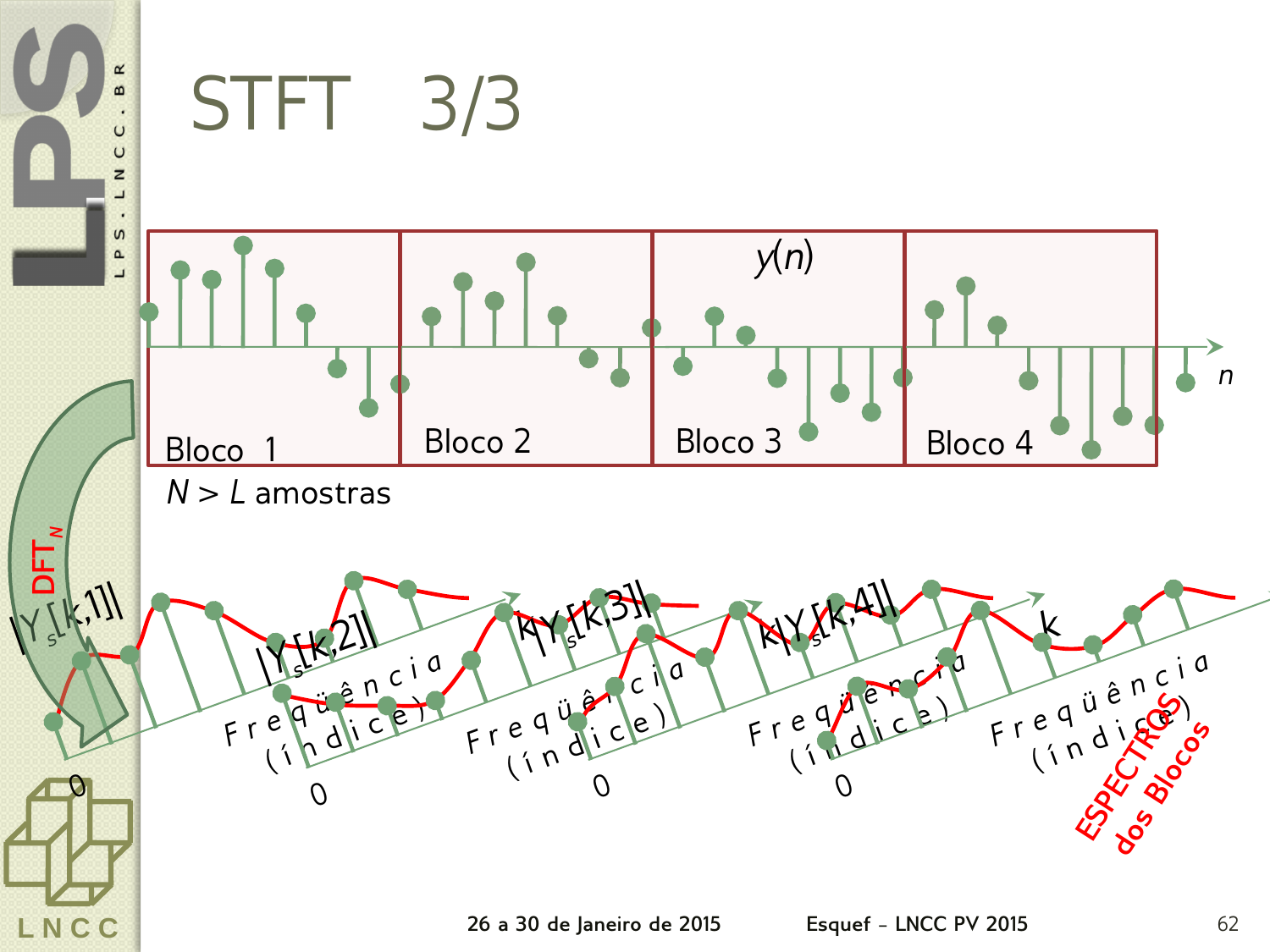

# STFT   3/3
y(n)
n

DFTN
Bloco 2
Bloco 3
Bloco 4
Bloco  1
N > L amostras
|Ys[k,4]|
k
0
Freqüência
(índice)

|Ys[k,1]|
k
0
Freqüência
(índice)

|Ys[k,3]|
k
0
Freqüência
(índice)

|Ys[k,2]|
k
0
Freqüência
(índice)

ESPECTROS
dos Blocos
26 a 30 de Janeiro de 2015
Esquef – LNCC PV 2015
62